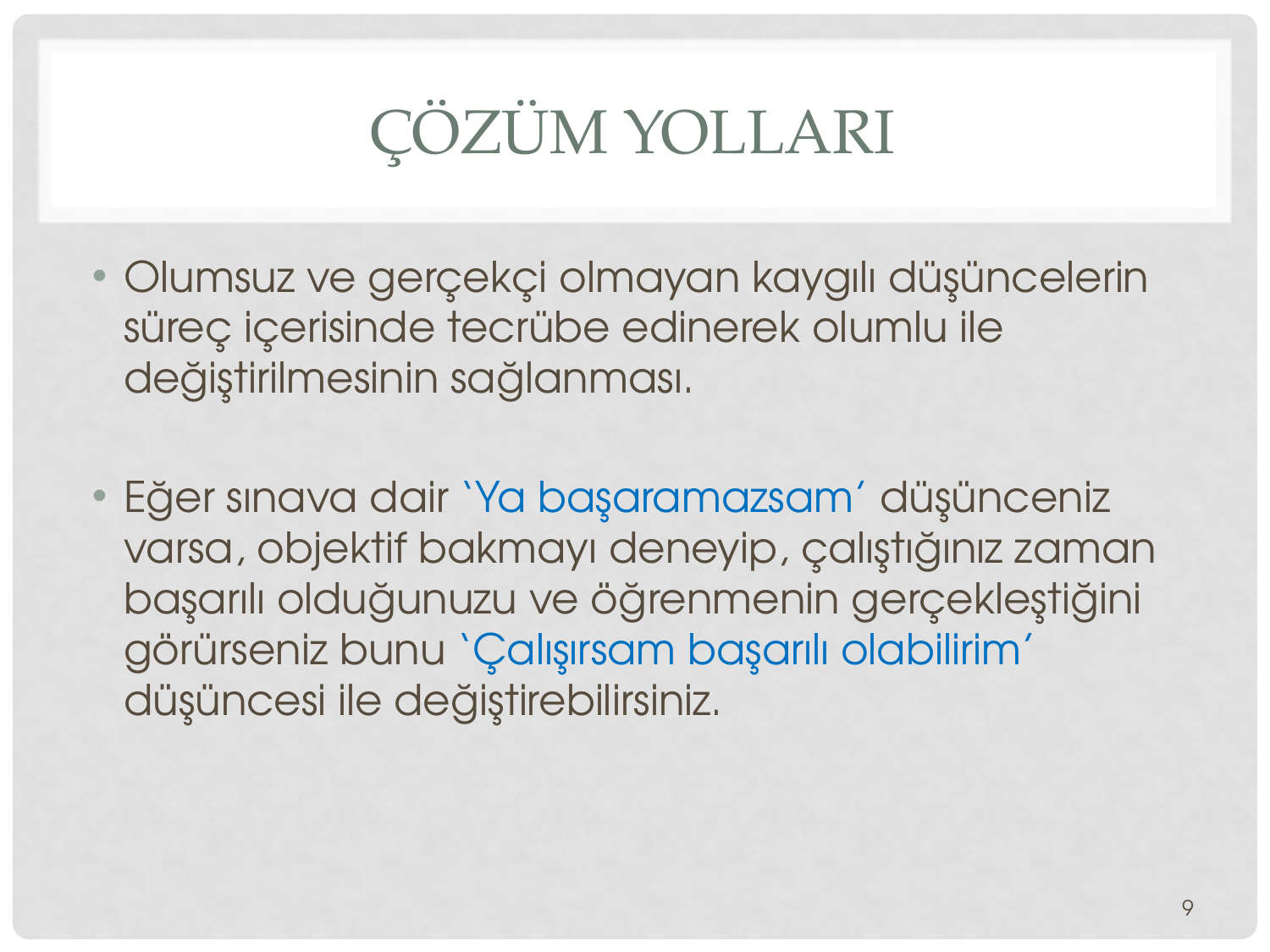

# ÇÖZÜM YOLLARI
Olumsuz ve gerçekçi olmayan kaygılı düşüncelerin süreç içerisinde tecrübe edinerek olumlu ile değiştirilmesinin sağlanması.

Eğer sınava dair ‘Ya başaramazsam’ düşünceniz varsa, objektif bakmayı deneyip, çalıştığınız zaman başarılı olduğunuzu ve öğrenmenin gerçekleştiğini görürseniz bunu ‘Çalışırsam başarılı olabilirim’ düşüncesi ile değiştirebilirsiniz.
9